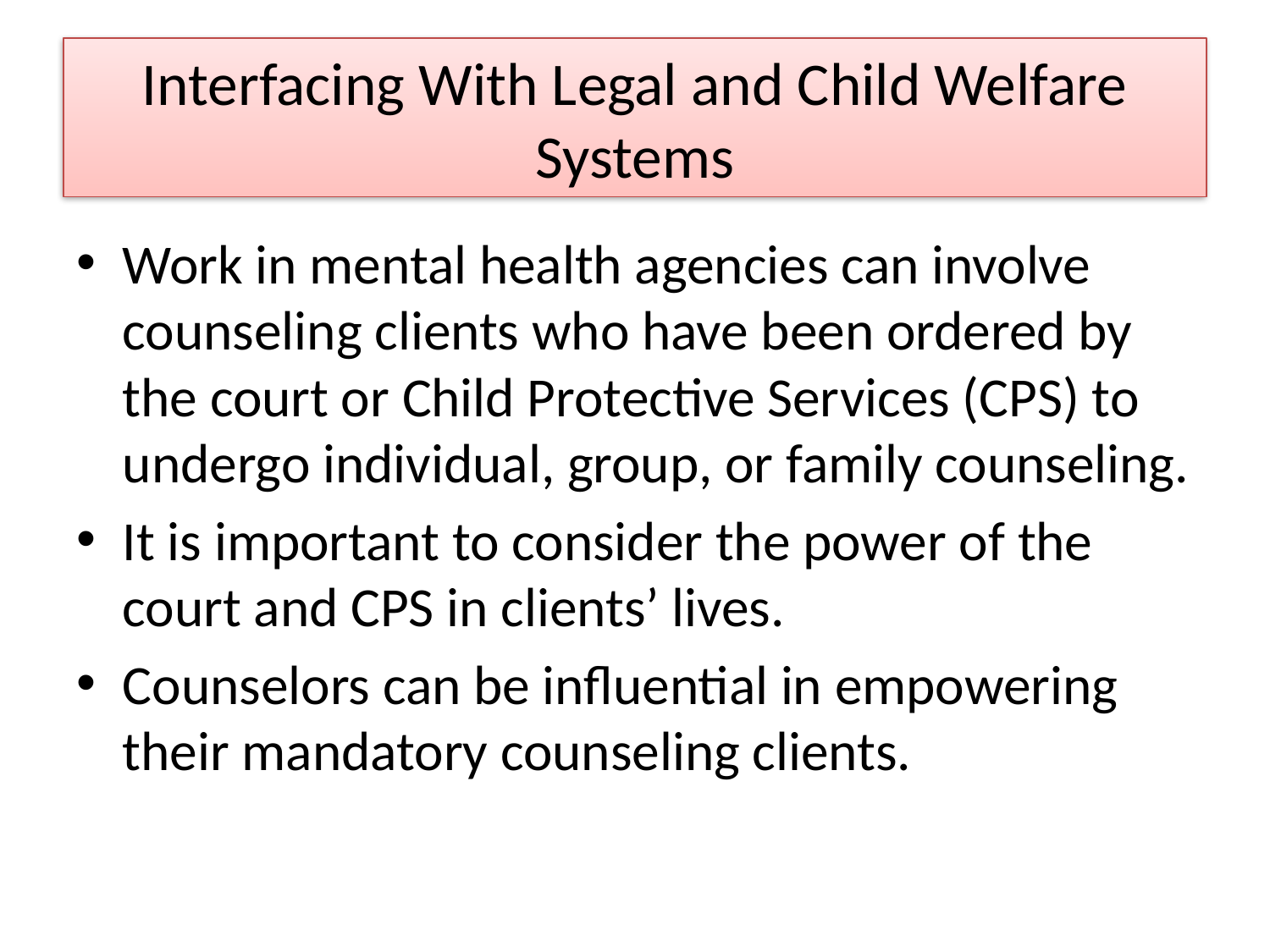

# Interfacing With Legal and Child Welfare Systems
Work in mental health agencies can involve counseling clients who have been ordered by the court or Child Protective Services (CPS) to undergo individual, group, or family counseling.
It is important to consider the power of the court and CPS in clients’ lives.
Counselors can be influential in empowering their mandatory counseling clients.